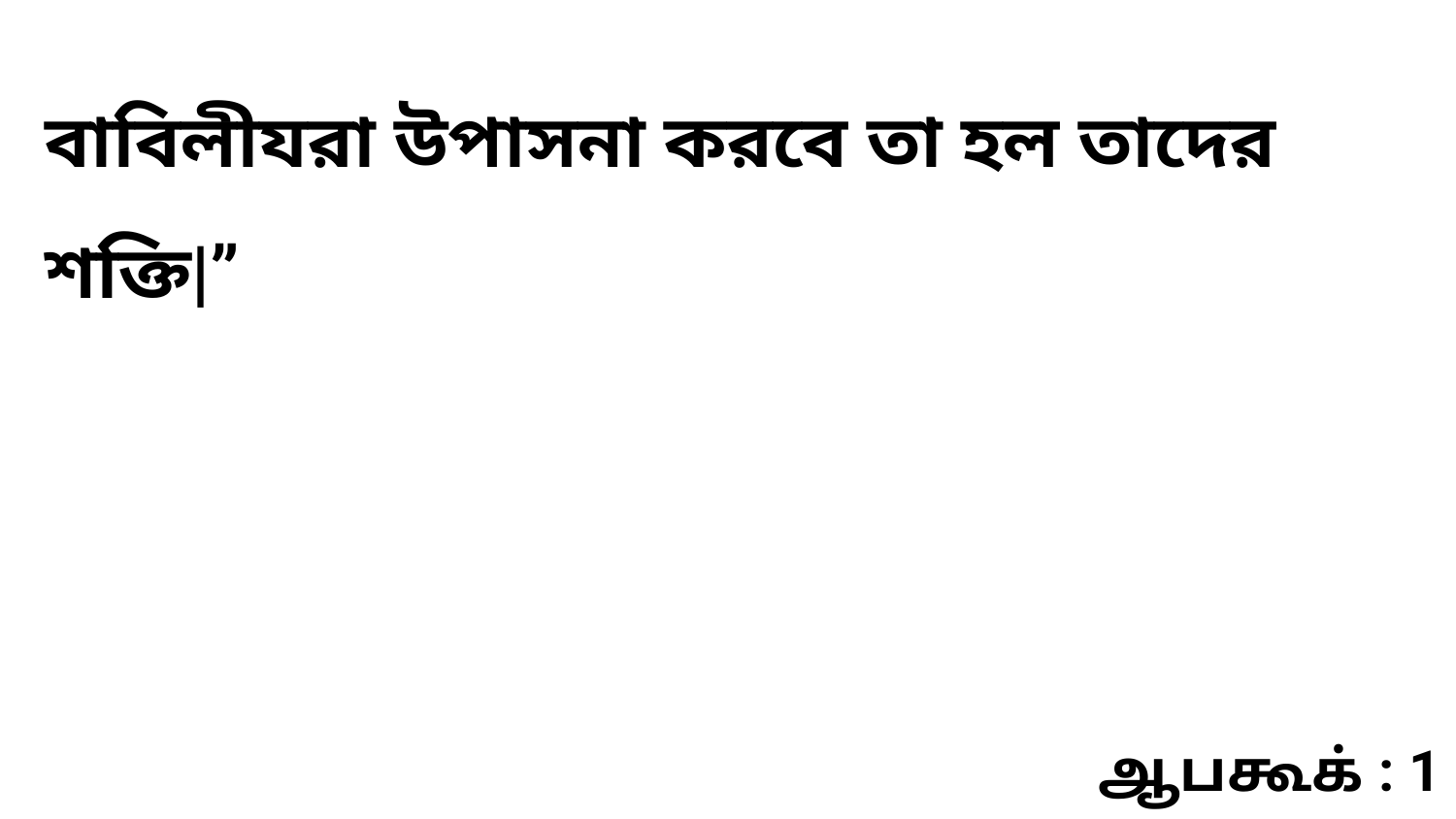

বাবিলীযরা উপাসনা করবে তা হল তাদের শক্তি|”
ஆபகூக் : 1